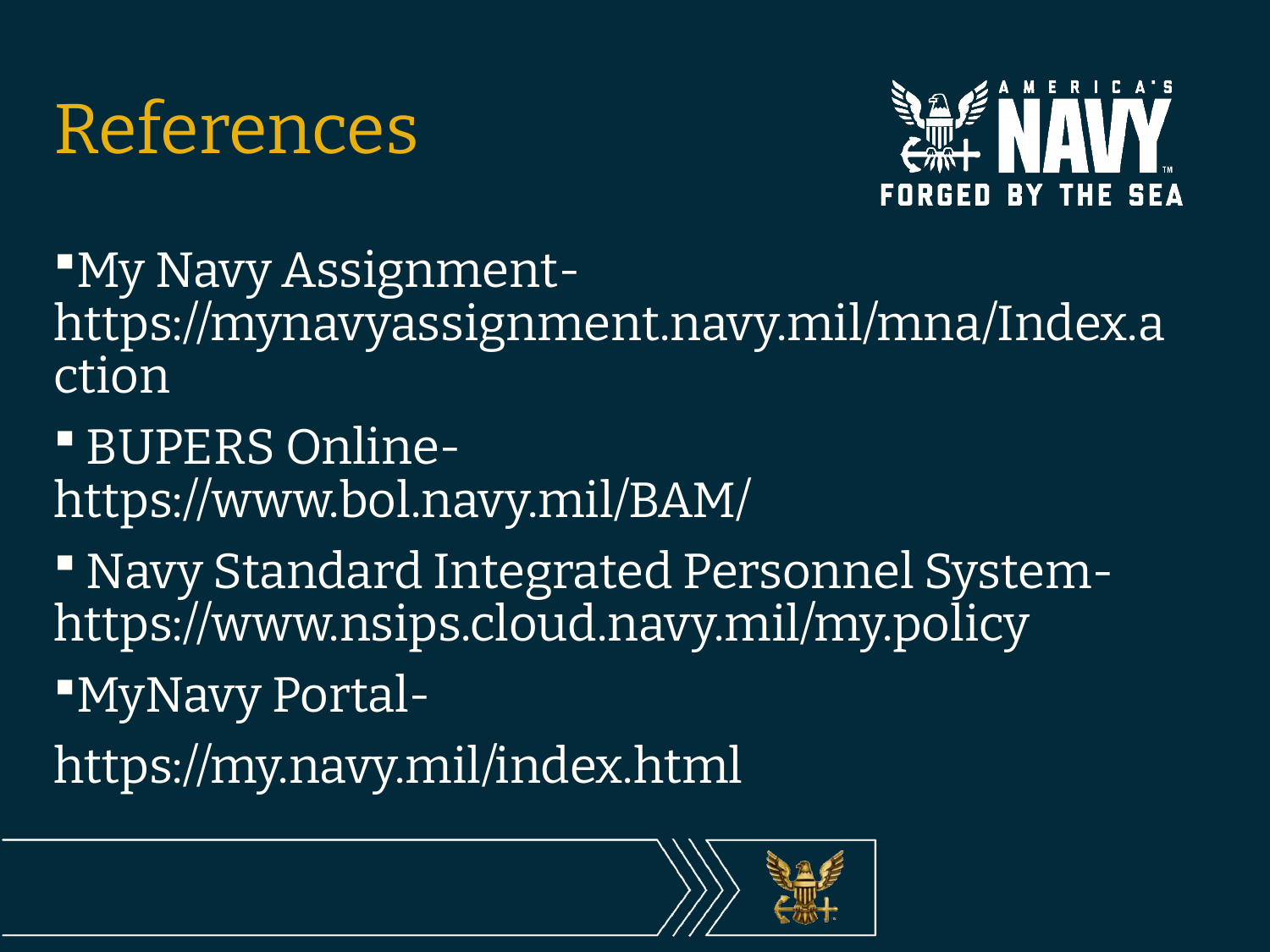

# References
My Navy Assignment- https://mynavyassignment.navy.mil/mna/Index.action
 BUPERS Online-  https://www.bol.navy.mil/BAM/
 Navy Standard Integrated Personnel System- https://www.nsips.cloud.navy.mil/my.policy
MyNavy Portal-
https://my.navy.mil/index.html